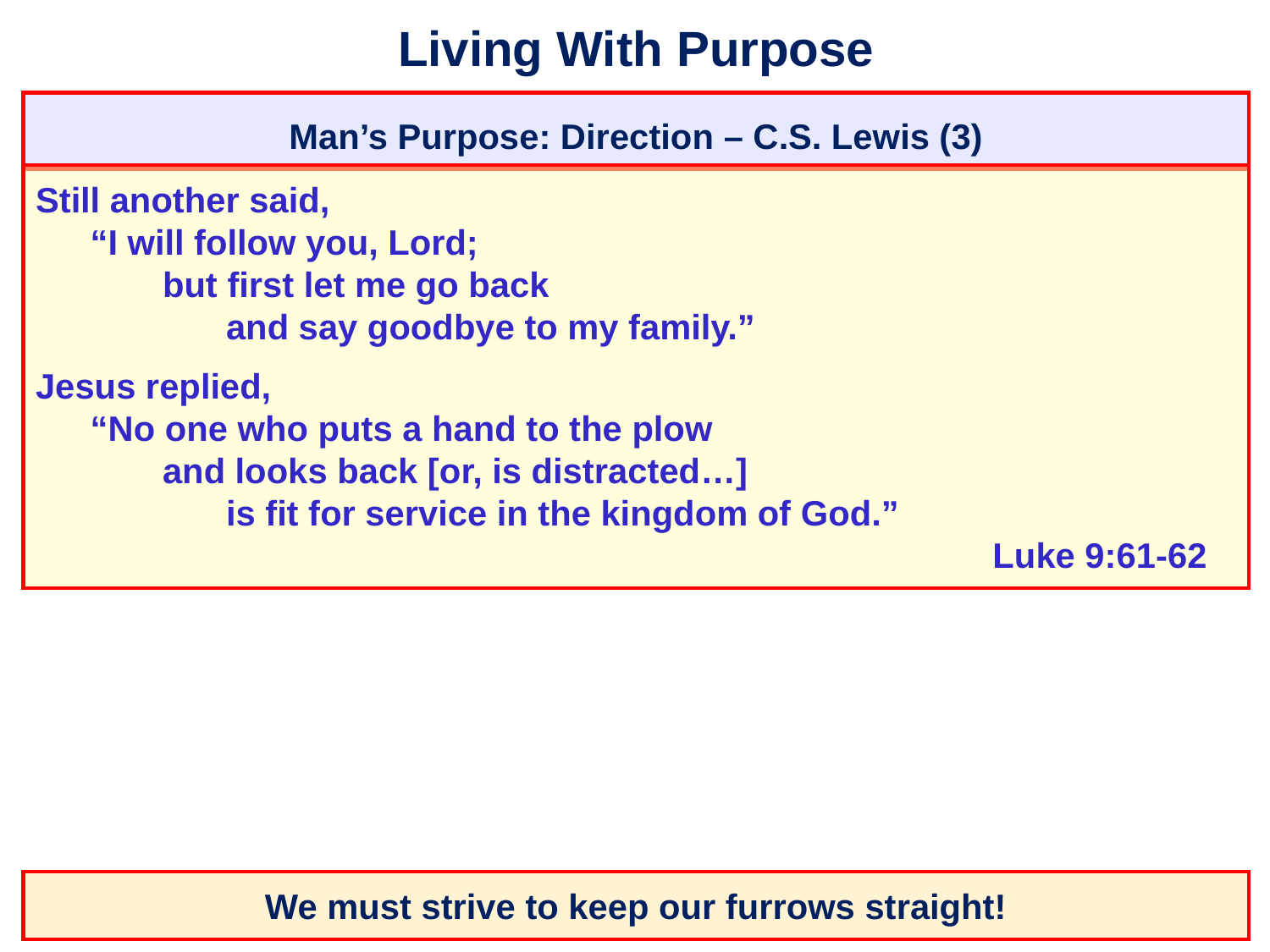

# Living With Purpose
Man’s Purpose: Direction – C.S. Lewis (3)
Still another said,
	“I will follow you, Lord;
		but first let me go back
			and say goodbye to my family.”

Jesus replied,
	“No one who puts a hand to the plow
		and looks back [or, is distracted…]
			is fit for service in the kingdom of God.”
										       Luke 9:61-62
We must strive to keep our furrows straight!